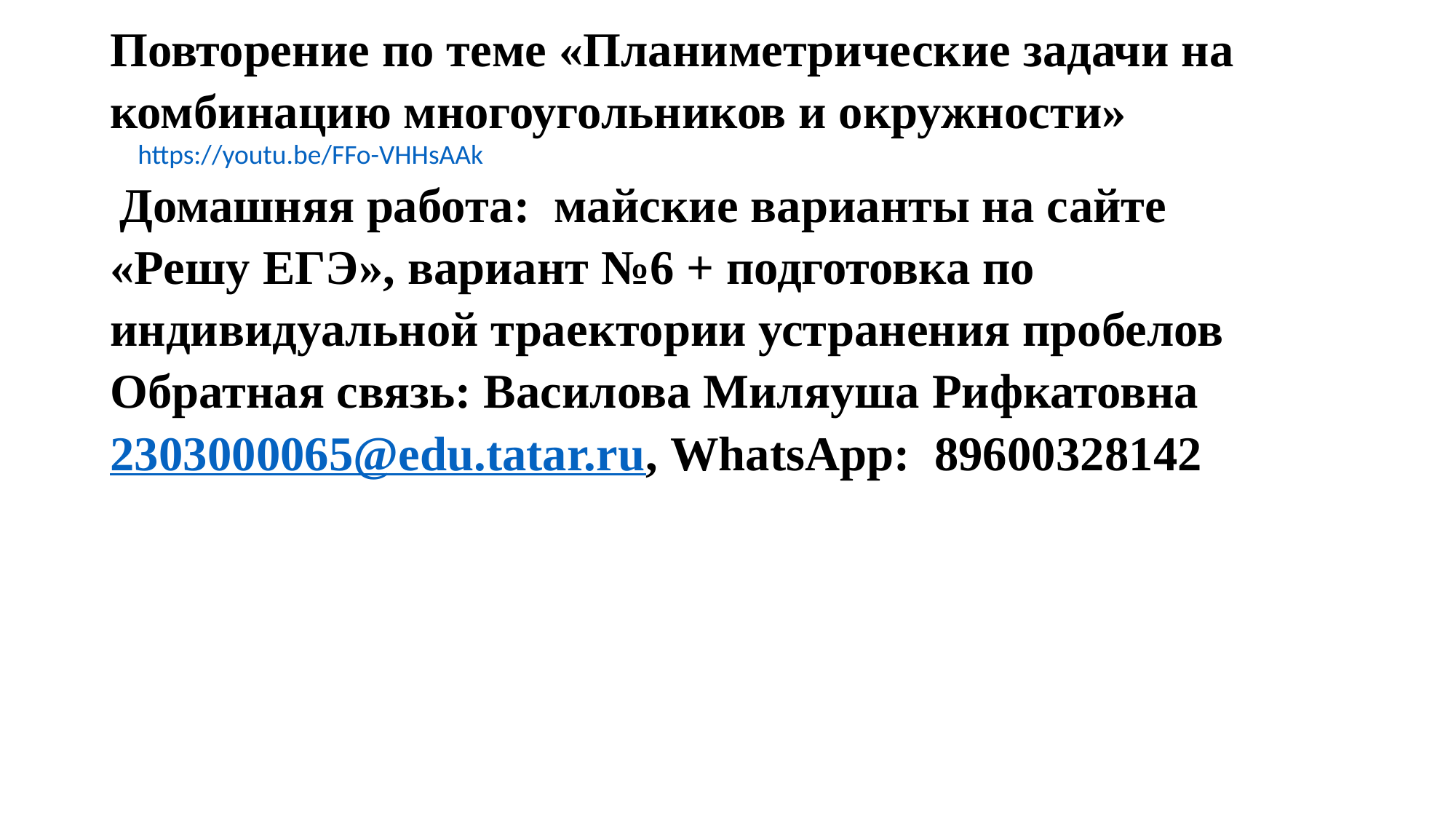

| Повторение по теме «Планиметрические задачи на комбинацию многоугольников и окружности» 98https://youtu.be/FFo-VHHsAAk1a876fe7673849befbd2f6057ffa0&from\_block=er\_playe rДомашняя работа: майские варианты на сайте «Решу ЕГЭ», вариант №6 + подготовка по индивидуальной траектории устранения пробелов Обратная связь: Василова Миляуша Рифкатовна 2303000065@edu.tatar.ru, WhatsApp: 89600328142 |
| --- |